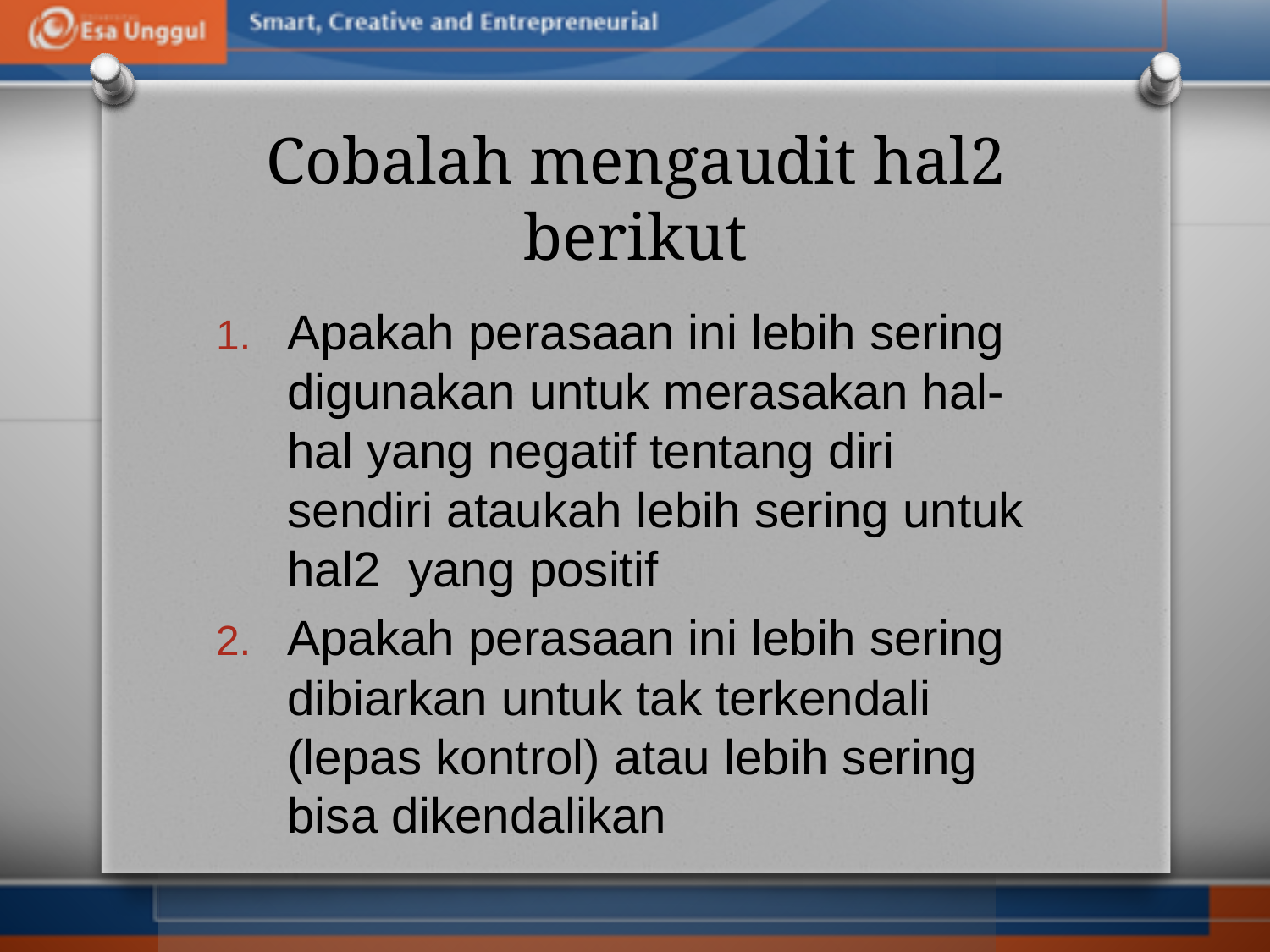

# Cobalah mengaudit hal2 berikut
Apakah perasaan ini lebih sering digunakan untuk merasakan hal-hal yang negatif tentang diri sendiri ataukah lebih sering untuk hal2  yang positif
Apakah perasaan ini lebih sering dibiarkan untuk tak terkendali (lepas kontrol) atau lebih sering bisa dikendalikan